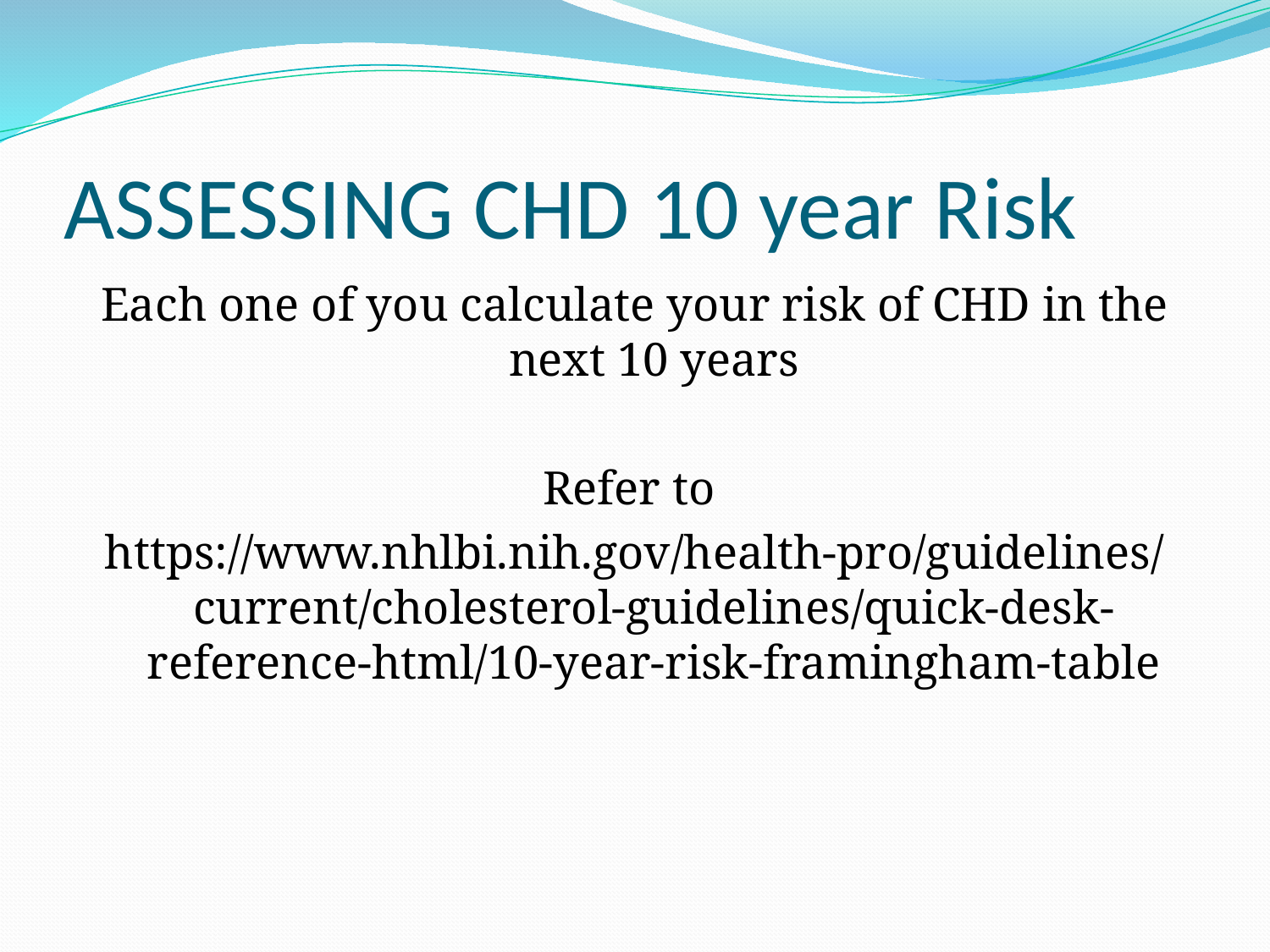

# ASSESSING CHD 10 year Risk
Each one of you calculate your risk of CHD in the next 10 years

Refer to
https://www.nhlbi.nih.gov/health-pro/guidelines/current/cholesterol-guidelines/quick-desk-reference-html/10-year-risk-framingham-table